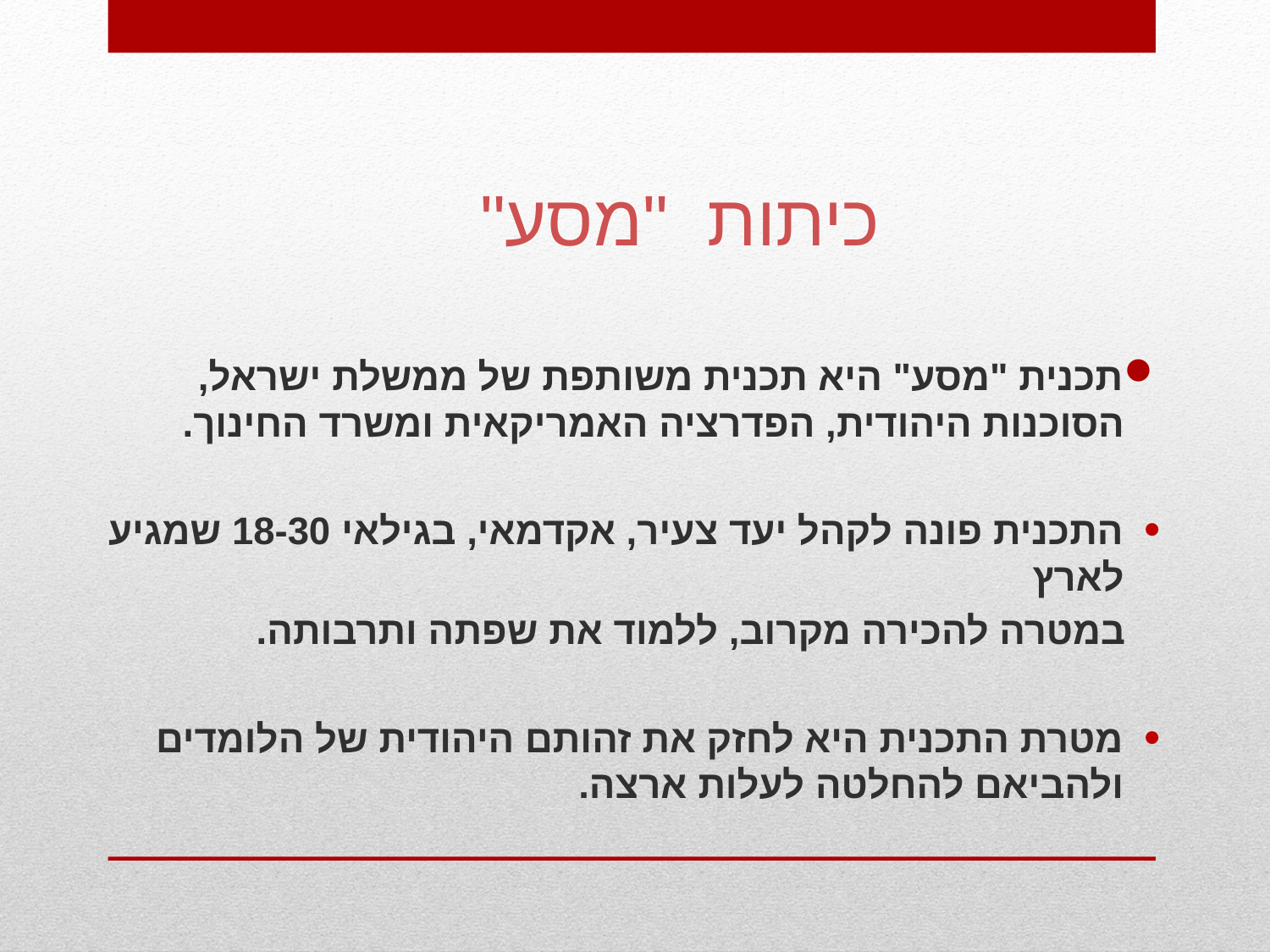

# כיתות  "מסע"
תכנית "מסע" היא תכנית משותפת של ממשלת ישראל, הסוכנות היהודית, הפדרציה האמריקאית ומשרד החינוך.

התכנית פונה לקהל יעד צעיר, אקדמאי, בגילאי 18-30 שמגיע לארץ
   במטרה להכירה מקרוב, ללמוד את שפתה ותרבותה.

מטרת התכנית היא לחזק את זהותם היהודית של הלומדים ולהביאם להחלטה לעלות ארצה.